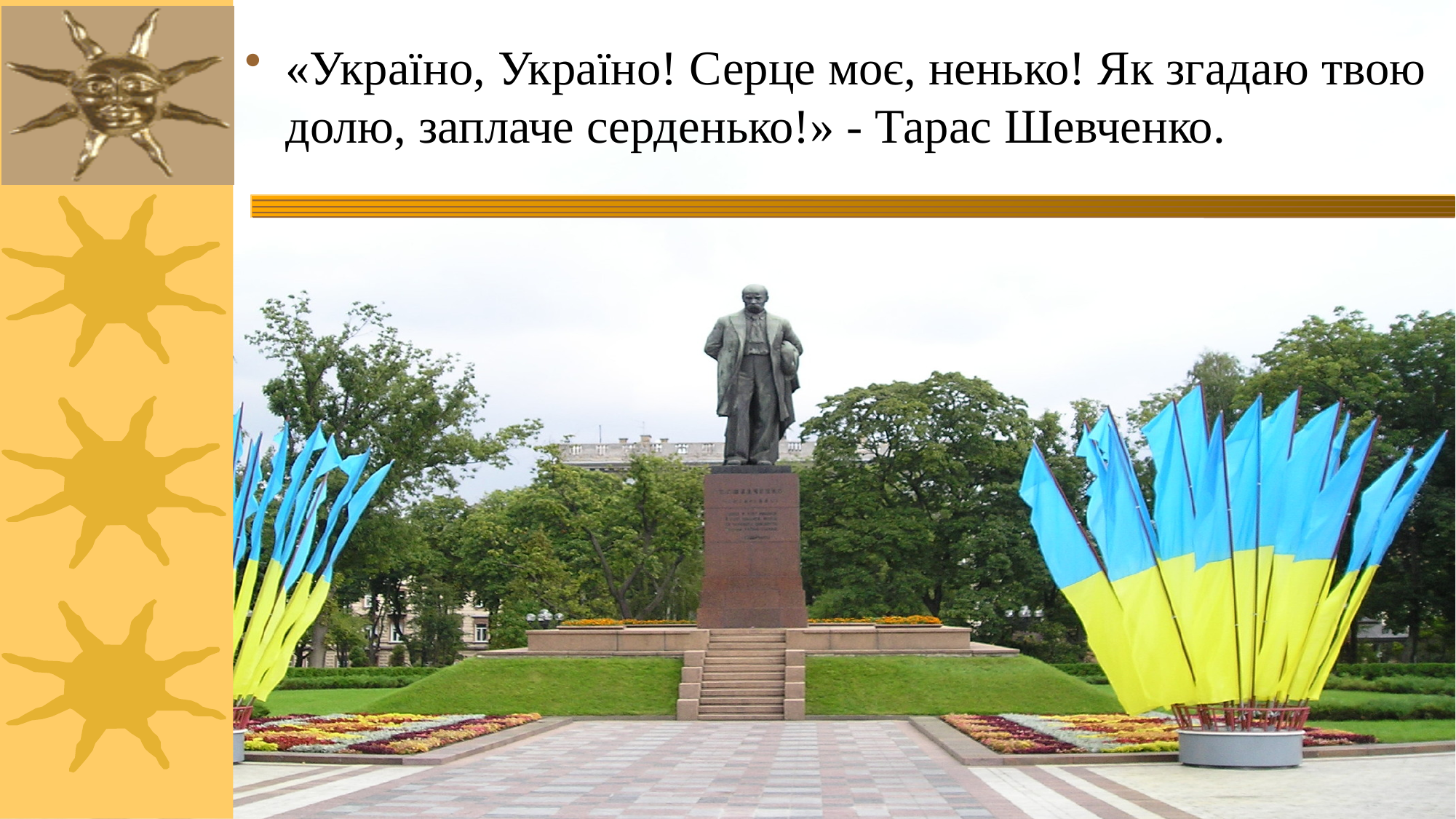

#
«Україно, Україно! Серце моє, ненько! Як згадаю твою долю, заплаче серденько!» - Тарас Шевченко.